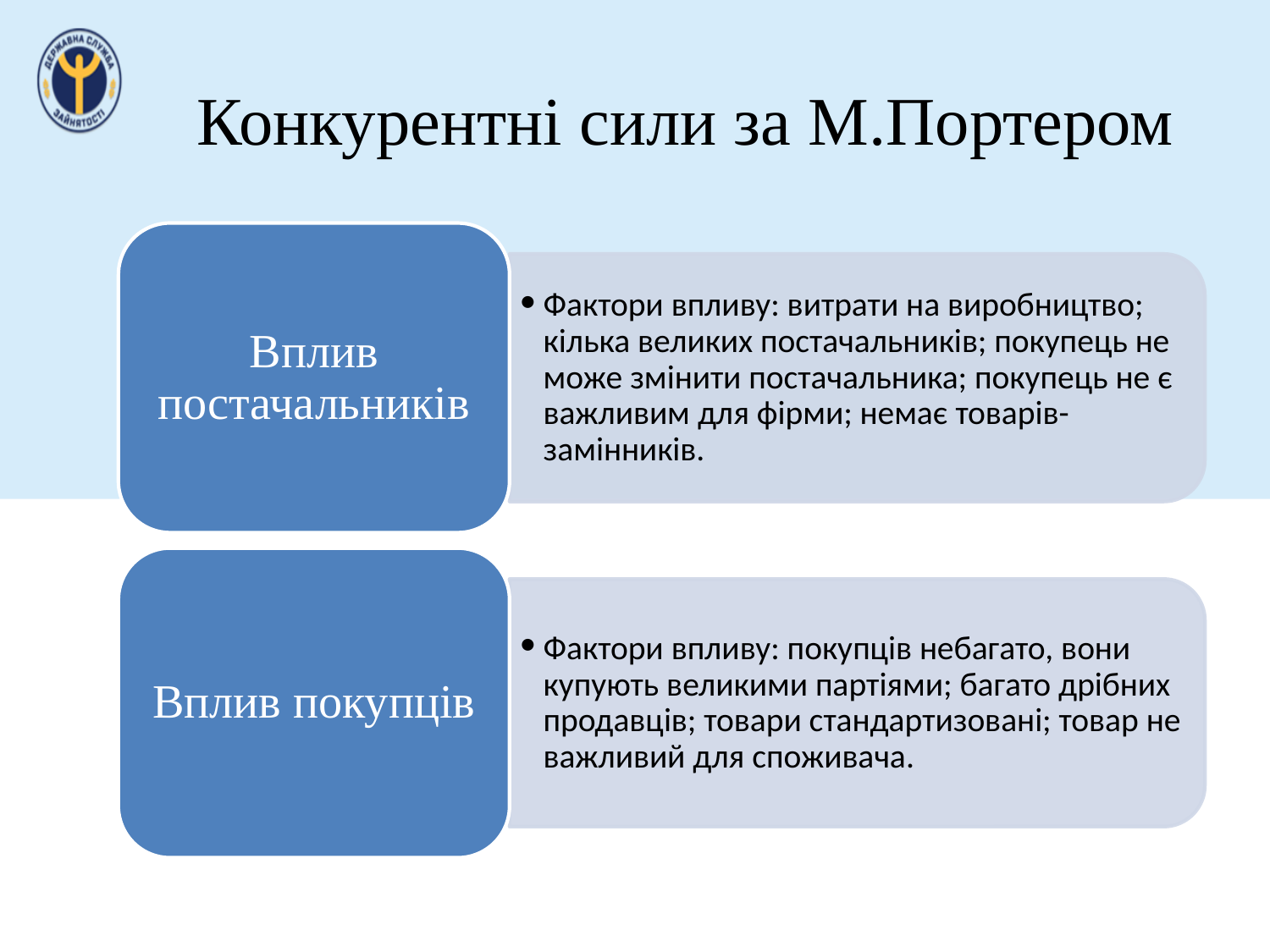

# Конкурентні сили за М.Портером

Вплив постачальників
Фактори впливу: витрати на виробництво; кілька великих постачальників; покупець не може змінити постачальника; покупець не є важливим для фірми; немає товарів-замінників.

Вплив покупців
Фактори впливу: покупців небагато, вони купують великими партіями; багато дрібних продавців; товари стандартизовані; товар не важливий для споживача.